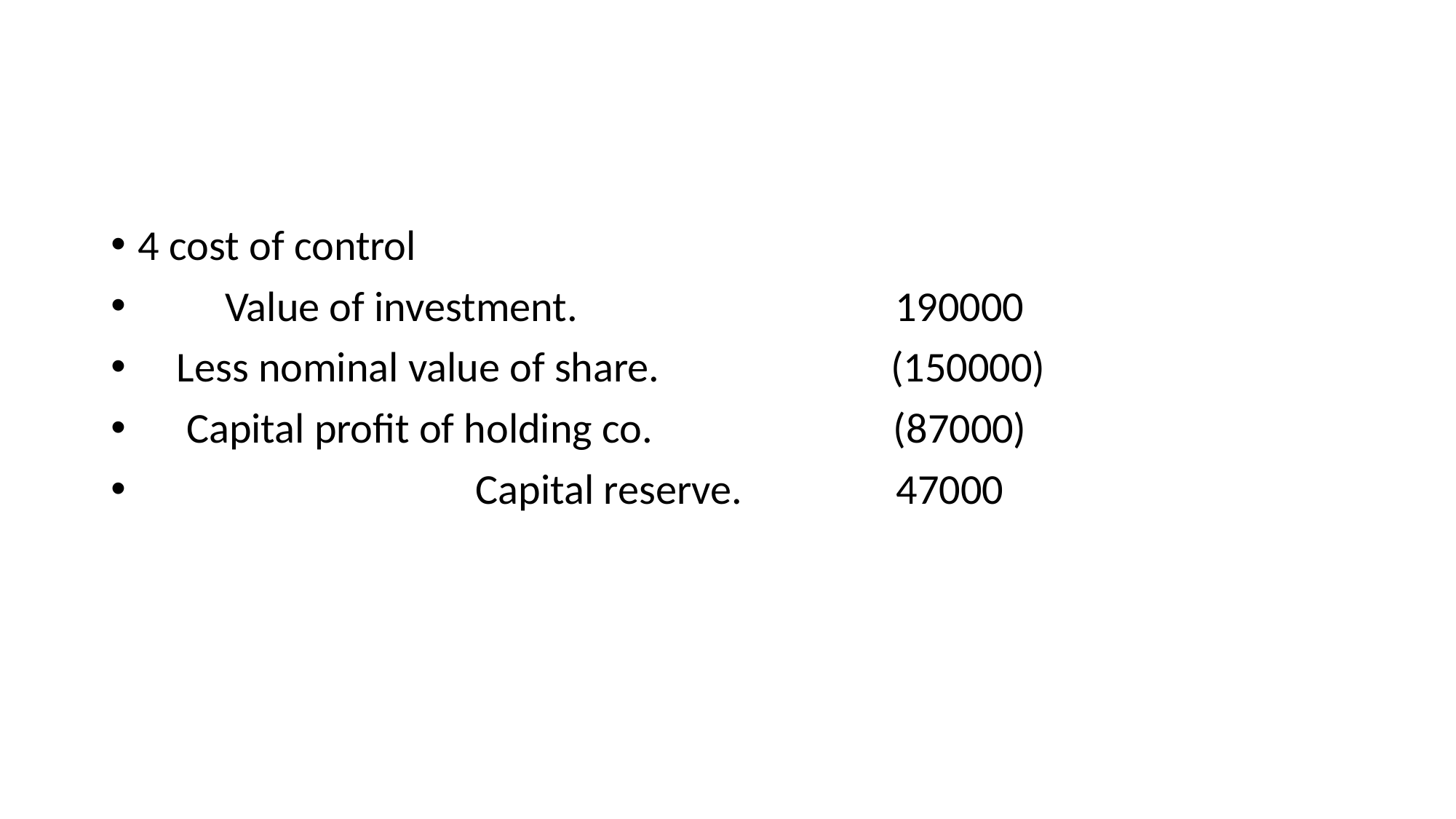

#
4 cost of control
         Value of investment.                                 190000
    Less nominal value of share.                        (150000)
     Capital profit of holding co.                         (87000)
                                   Capital reserve.                47000